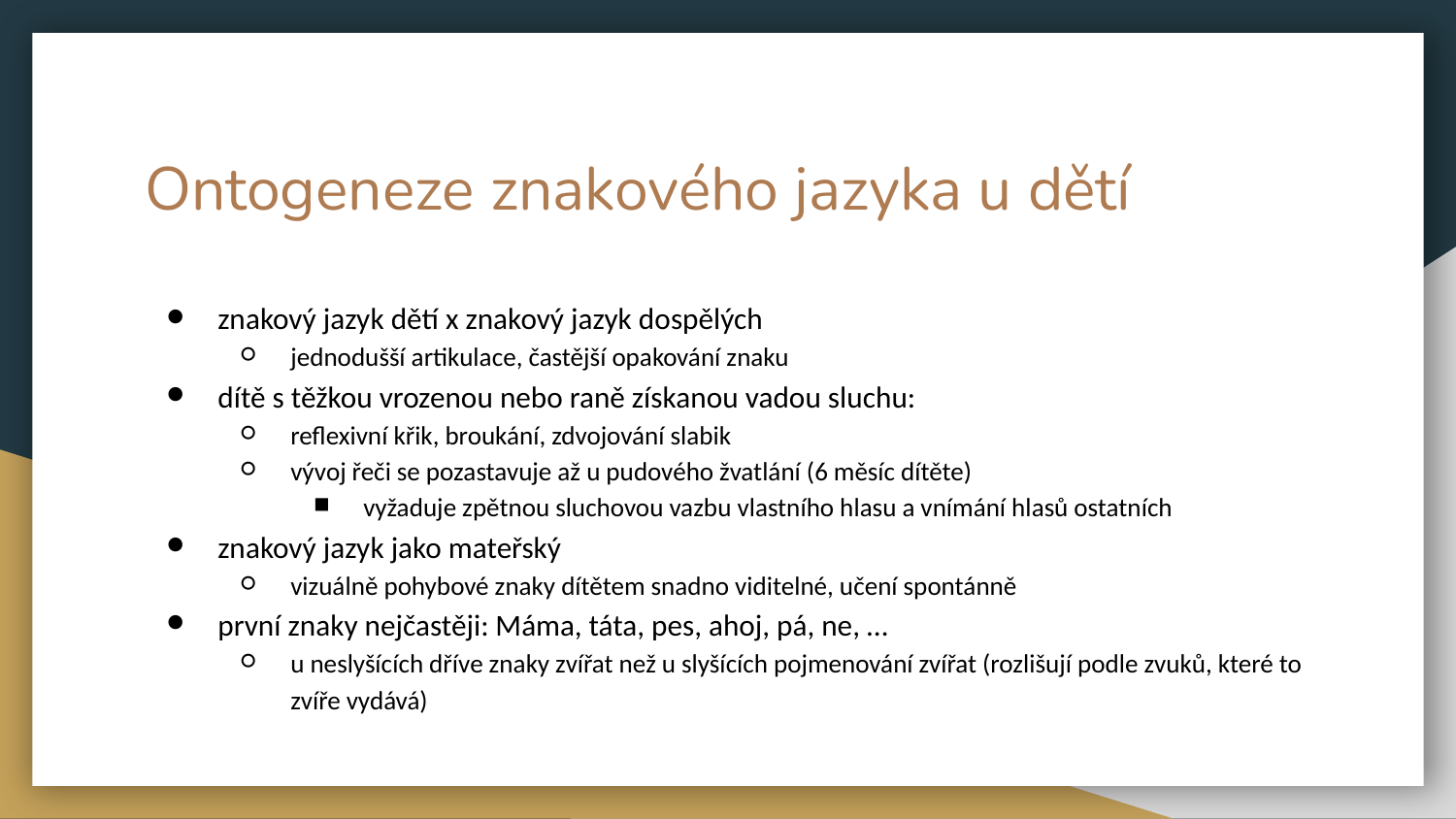

# Ontogeneze znakového jazyka u dětí
znakový jazyk dětí x znakový jazyk dospělých
jednodušší artikulace, častější opakování znaku
dítě s těžkou vrozenou nebo raně získanou vadou sluchu:
reflexivní křik, broukání, zdvojování slabik
vývoj řeči se pozastavuje až u pudového žvatlání (6 měsíc dítěte)
vyžaduje zpětnou sluchovou vazbu vlastního hlasu a vnímání hlasů ostatních
znakový jazyk jako mateřský
vizuálně pohybové znaky dítětem snadno viditelné, učení spontánně
první znaky nejčastěji: Máma, táta, pes, ahoj, pá, ne, …
u neslyšících dříve znaky zvířat než u slyšících pojmenování zvířat (rozlišují podle zvuků, které to zvíře vydává)